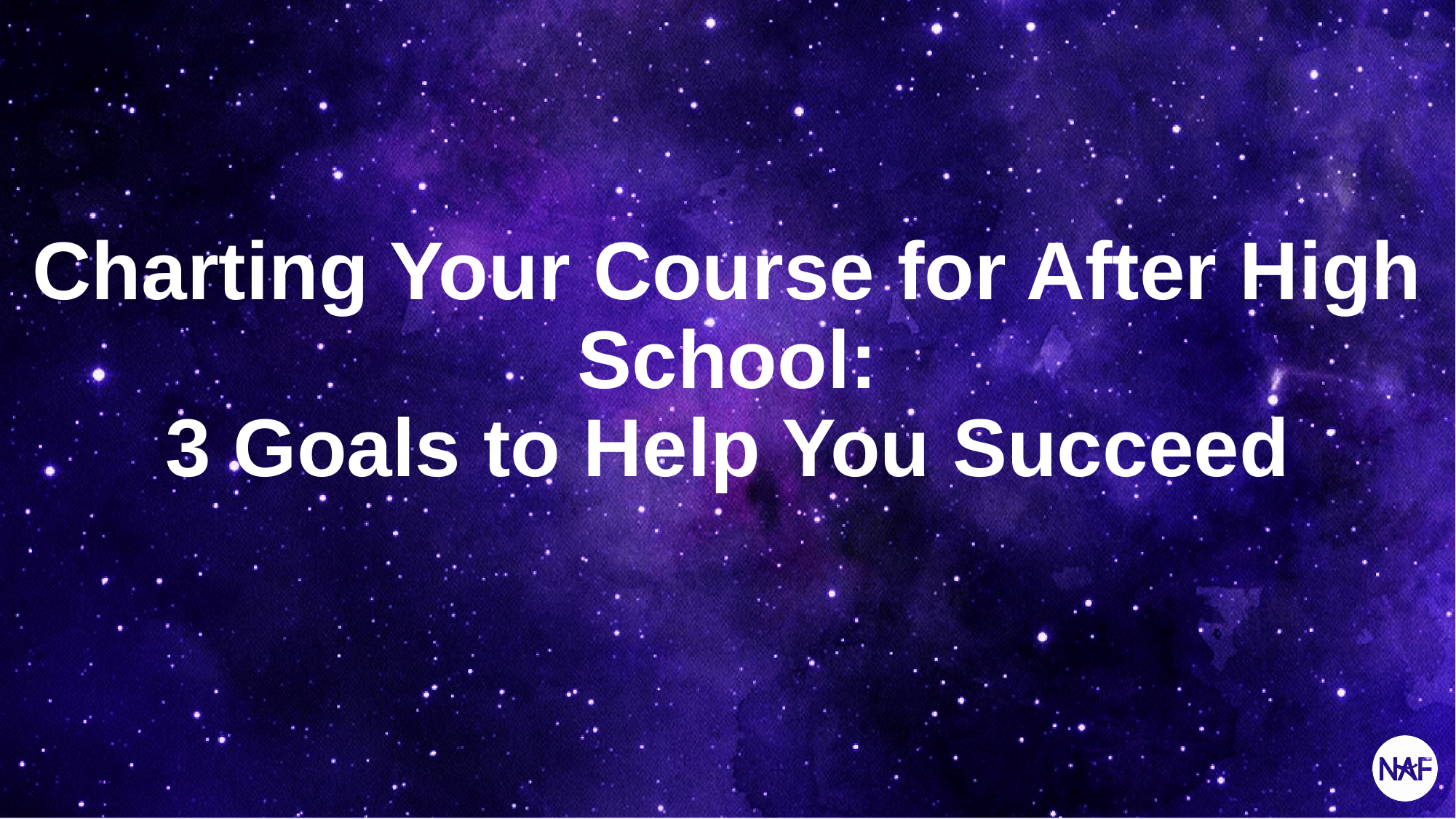

# Charting Your Course for After High School: 3 Goals to Help You Succeed